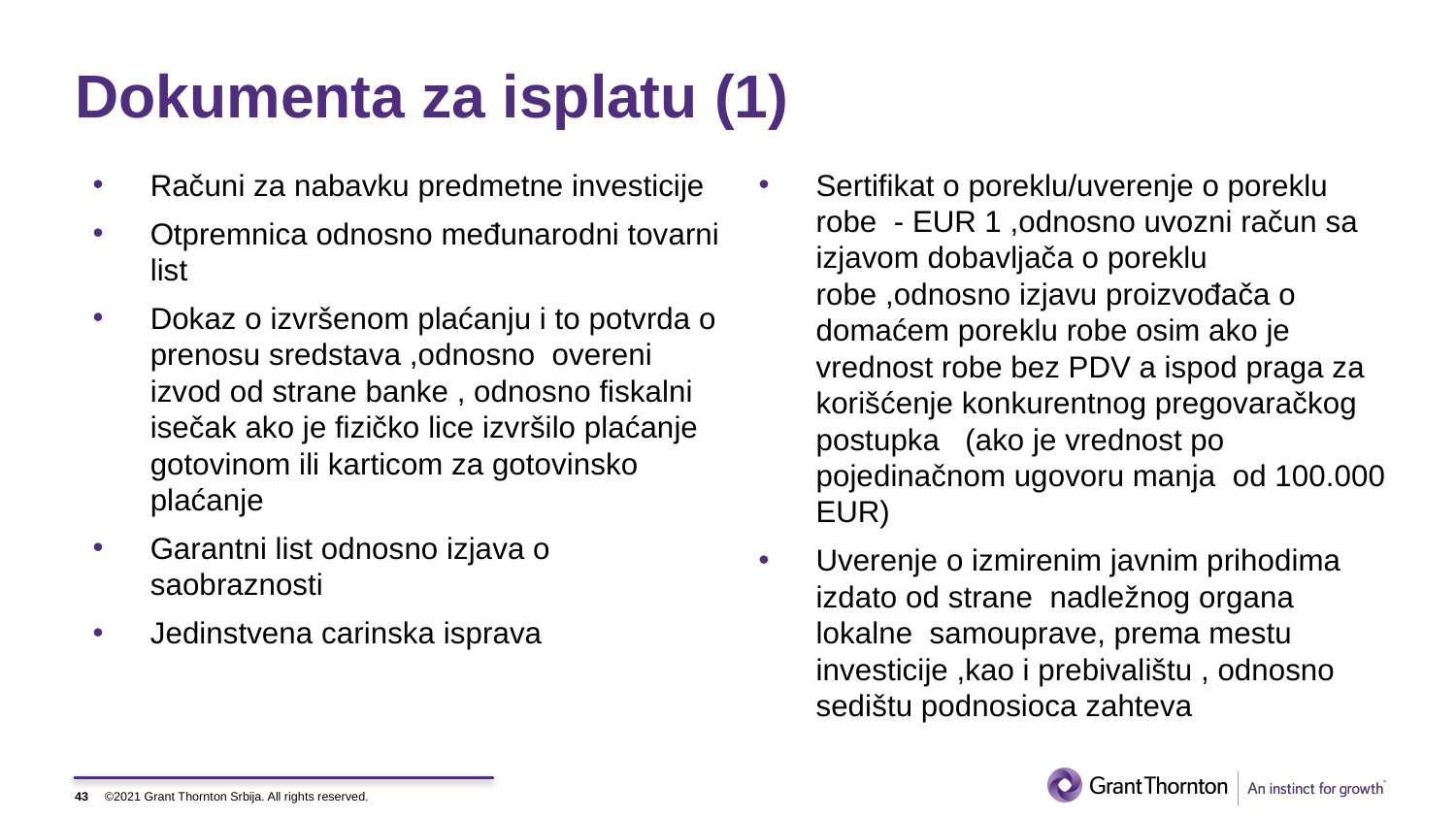

# Dokumenta za isplatu (1)
Računi za nabavku predmetne investicije
Otpremnica odnosno međunarodni tovarni list
Dokaz o izvršenom plaćanju i to potvrda o prenosu sredstava ,odnosno  overeni izvod od strane banke , odnosno fiskalni isečak ako je fizičko lice izvršilo plaćanje gotovinom ili karticom za gotovinsko plaćanje
Garantni list odnosno izjava o saobraznosti
Jedinstvena carinska isprava

Sertifikat o poreklu/uverenje o poreklu robe  - EUR 1 ,odnosno uvozni račun sa izjavom dobavljača o poreklu robe ,odnosno izjavu proizvođača o domaćem poreklu robe osim ako je vrednost robe bez PDV a ispod praga za korišćenje konkurentnog pregovaračkog postupka   (ako je vrednost po pojedinačnom ugovoru manja  od 100.000 EUR)
Uverenje o izmirenim javnim prihodima izdato od strane  nadležnog organa lokalne  samouprave, prema mestu investicije ,kao i prebivalištu , odnosno sedištu podnosioca zahteva

43